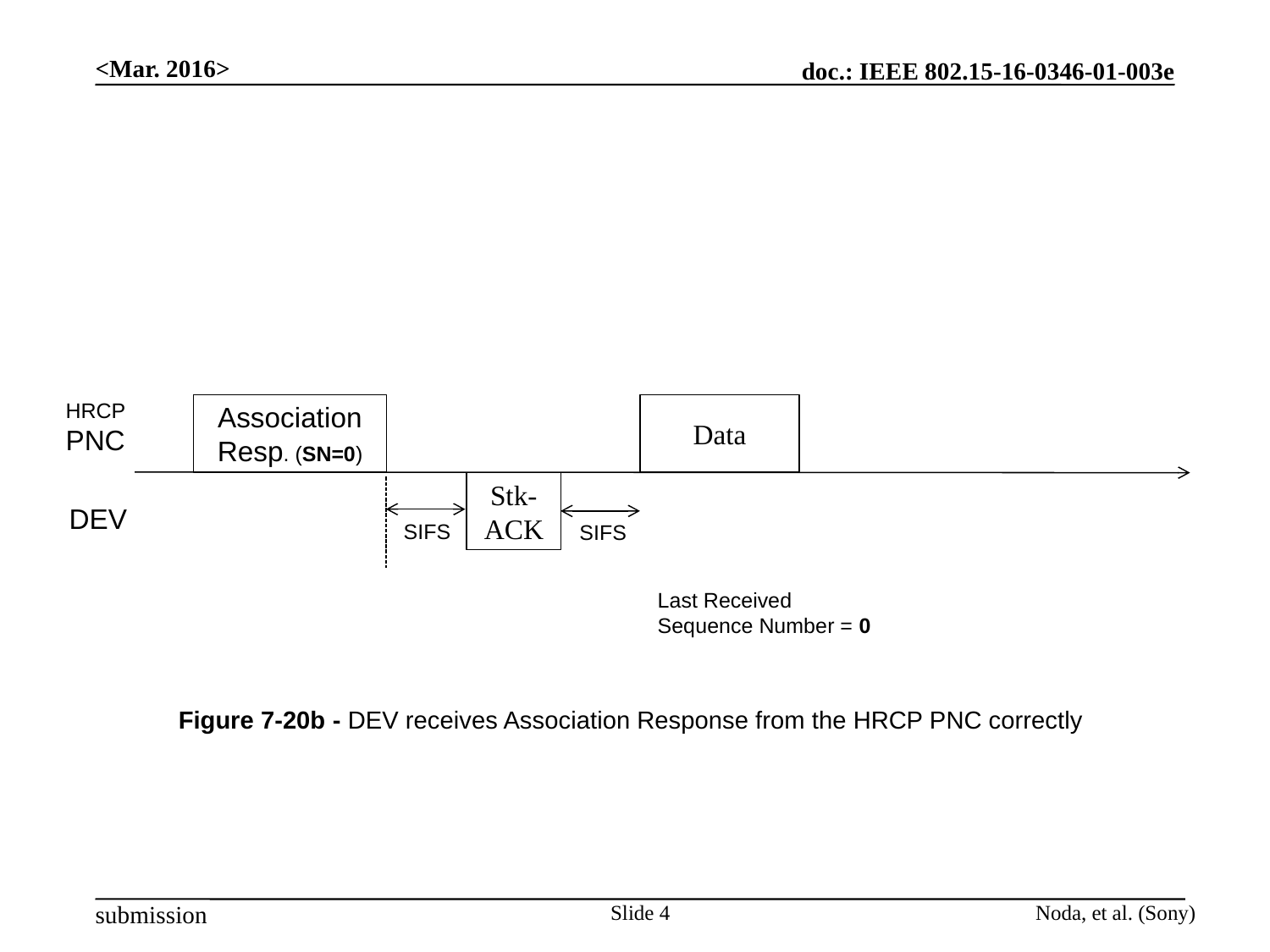

<Mar. 2016>
HRCP
PNC
Data
Association
Resp. (SN=0)
Stk-
ACK
DEV
SIFS
SIFS
Last Received
Sequence Number = 0
Figure 7-20b - DEV receives Association Response from the HRCP PNC correctly

Slide 4
Noda, et al. (Sony)